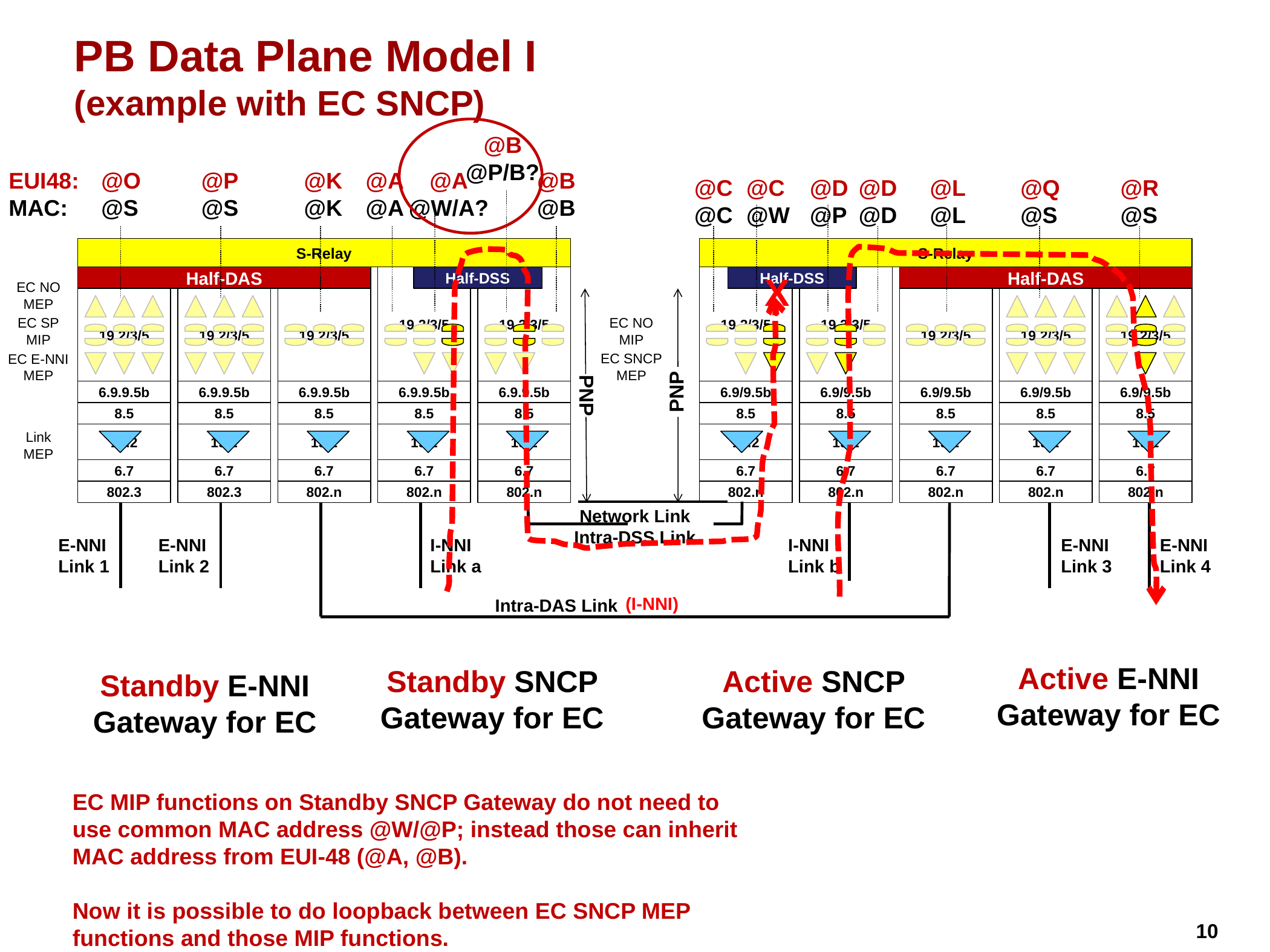

# PB Data Plane Model I (example with EC SNCP)

@B
@P/B?
EUI48:
MAC:
@P
@S
@K
@K
@A
@W/A?
@B
@B
@O
@S
@A
@A
@C
@C
@C
@W
@D
@D
@R
@S
@D
@P
@L
@L
@Q
@S
S-Relay
S-Relay

X
Half-DAS
19.2/3/5
Half-DSS
19.2/3/5
19.2/3/5
Half-DSS
19.2/3/5
Half-DAS
EC NO
MEP
19.2/3/5
19.2/3/5
19.2/3/5
19.2/3/5
19.2/3/5
19.2/3/5

EC NO
MIP
EC SP
MIP

EC SNCP
MEP
EC E-NNI
MEP
PNP
6.9.9.5b
6.9.9.5b
6.9.9.5b
6.9.9.5b
6.9.9.5b
6.9/9.5b
6.9/9.5b
6.9/9.5b
6.9/9.5b
6.9/9.5b
PNP
8.5
8.5
8.5
8.5
8.5
8.5
8.5
8.5
8.5
8.5
Link
MEP
19.2
19.2
19.2
19.2
19.2
19.2
19.2
19.2
19.2
19.2

6.7
6.7
6.7
6.7
6.7
6.7
6.7
6.7
6.7
6.7
802.3
802.3
802.n
802.n
802.n
802.n
802.n
802.n
802.n
802.n
Network Link
Intra-DSS Link

E-NNI
Link 1
E-NNI
Link 2
I-NNI
Link a
I-NNI
Link b
E-NNI
Link 3
E-NNI
Link 4
(I-NNI)
Intra-DAS Link
Active E-NNI Gateway for EC
Standby SNCP Gateway for EC
Active SNCP Gateway for EC
Standby E-NNI Gateway for EC
EC MIP functions on Standby SNCP Gateway do not need to use common MAC address @W/@P; instead those can inherit MAC address from EUI-48 (@A, @B).

Now it is possible to do loopback between EC SNCP MEP functions and those MIP functions.